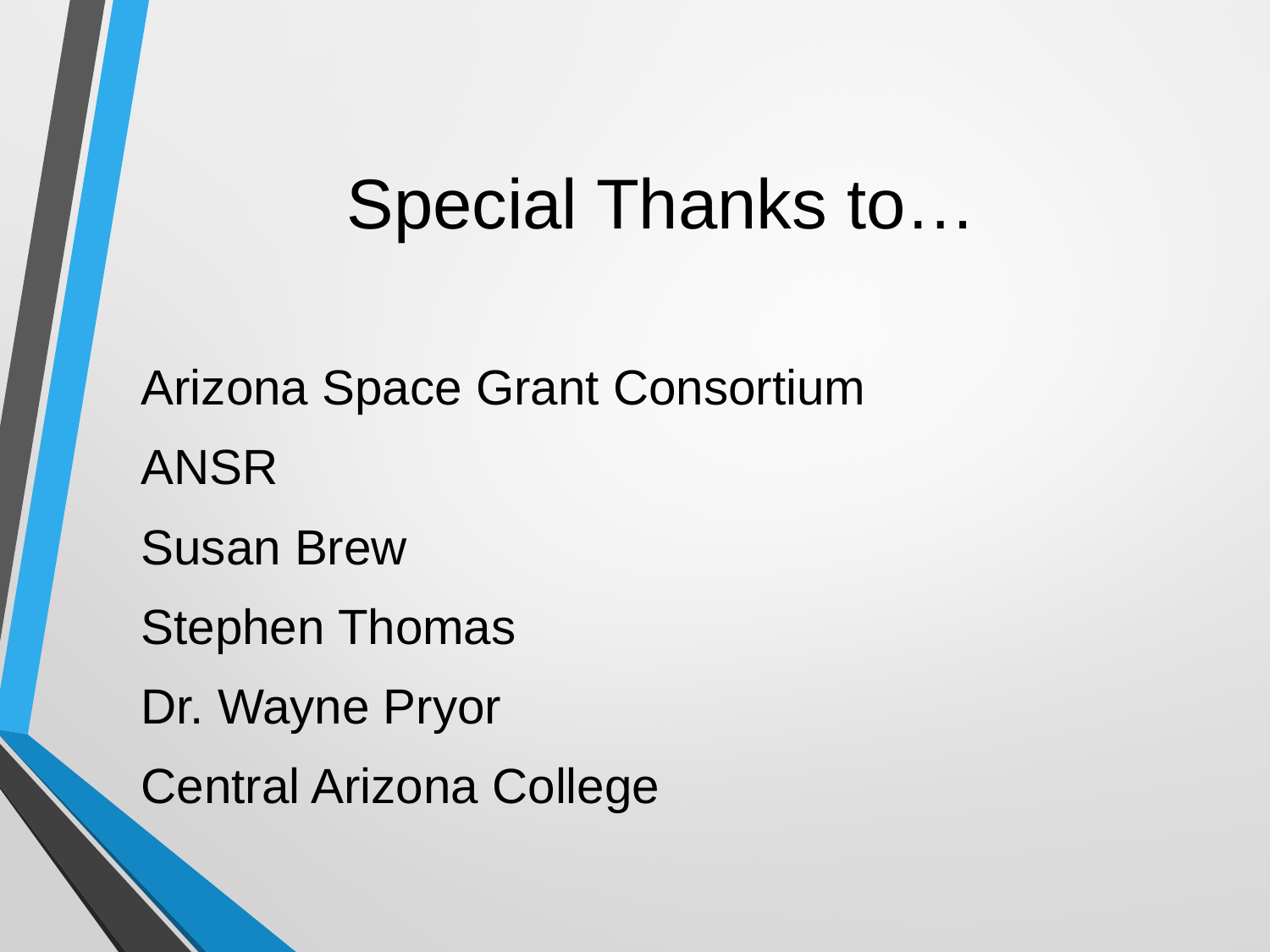

# Special Thanks to…
Arizona Space Grant Consortium
ANSR
Susan Brew
Stephen Thomas
Dr. Wayne Pryor
Central Arizona College